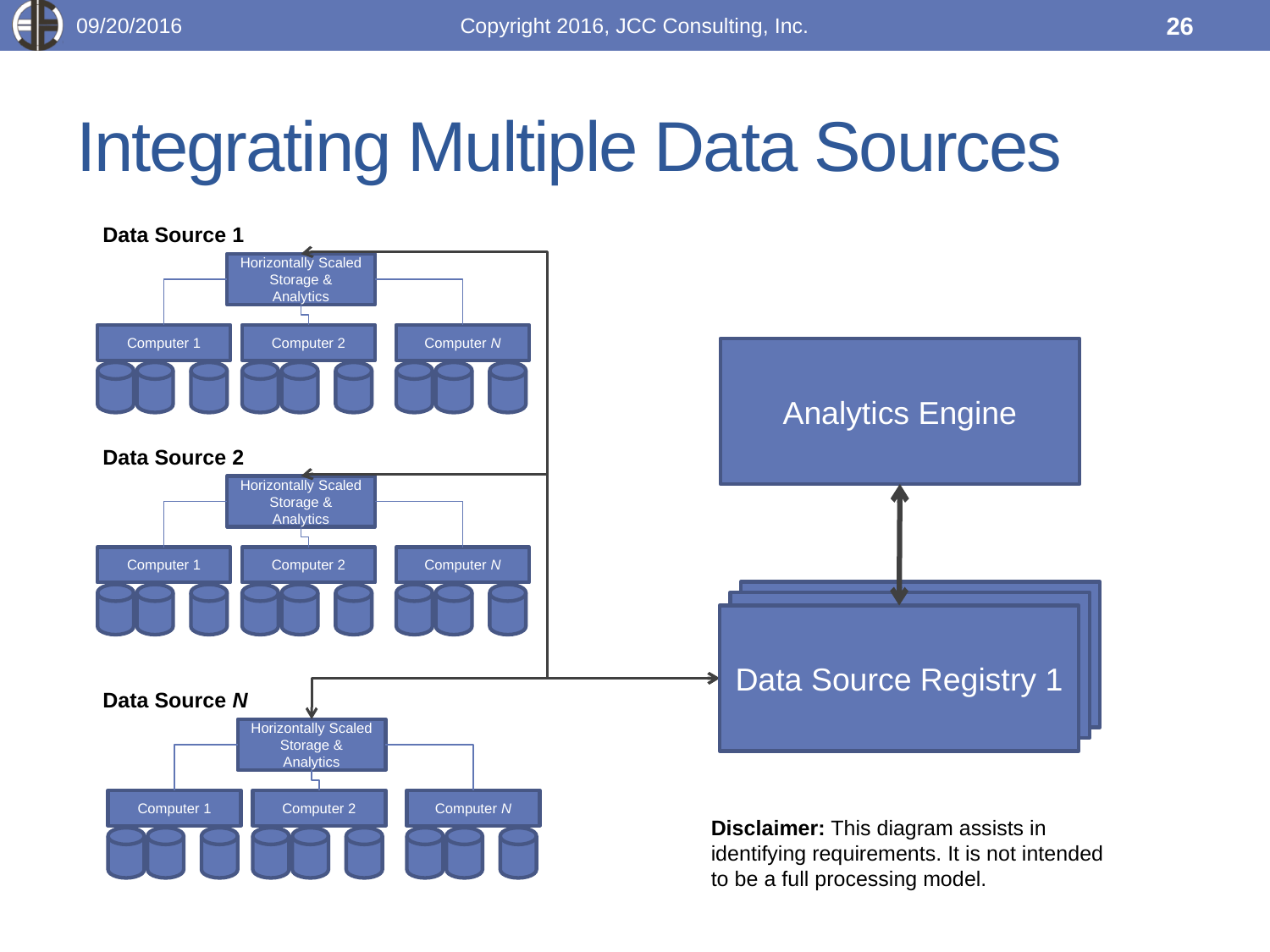

09/20/2016
Copyright 2016, JCC Consulting, Inc.
26
# Integrating Multiple Data Sources
Data Source 1
Horizontally Scaled Storage & Analytics
Computer 1

Computer 2

Computer N

Analytics Engine
Data Source 2
Horizontally Scaled Storage & Analytics
Computer 1

Computer 2

Computer N

Data Source Registry N
Data Source Registry 2
Data Source Registry 1
Data Source N
Horizontally Scaled Storage & Analytics
Computer 1

Computer 2

Computer N

Disclaimer: This diagram assists in identifying requirements. It is not intended to be a full processing model.